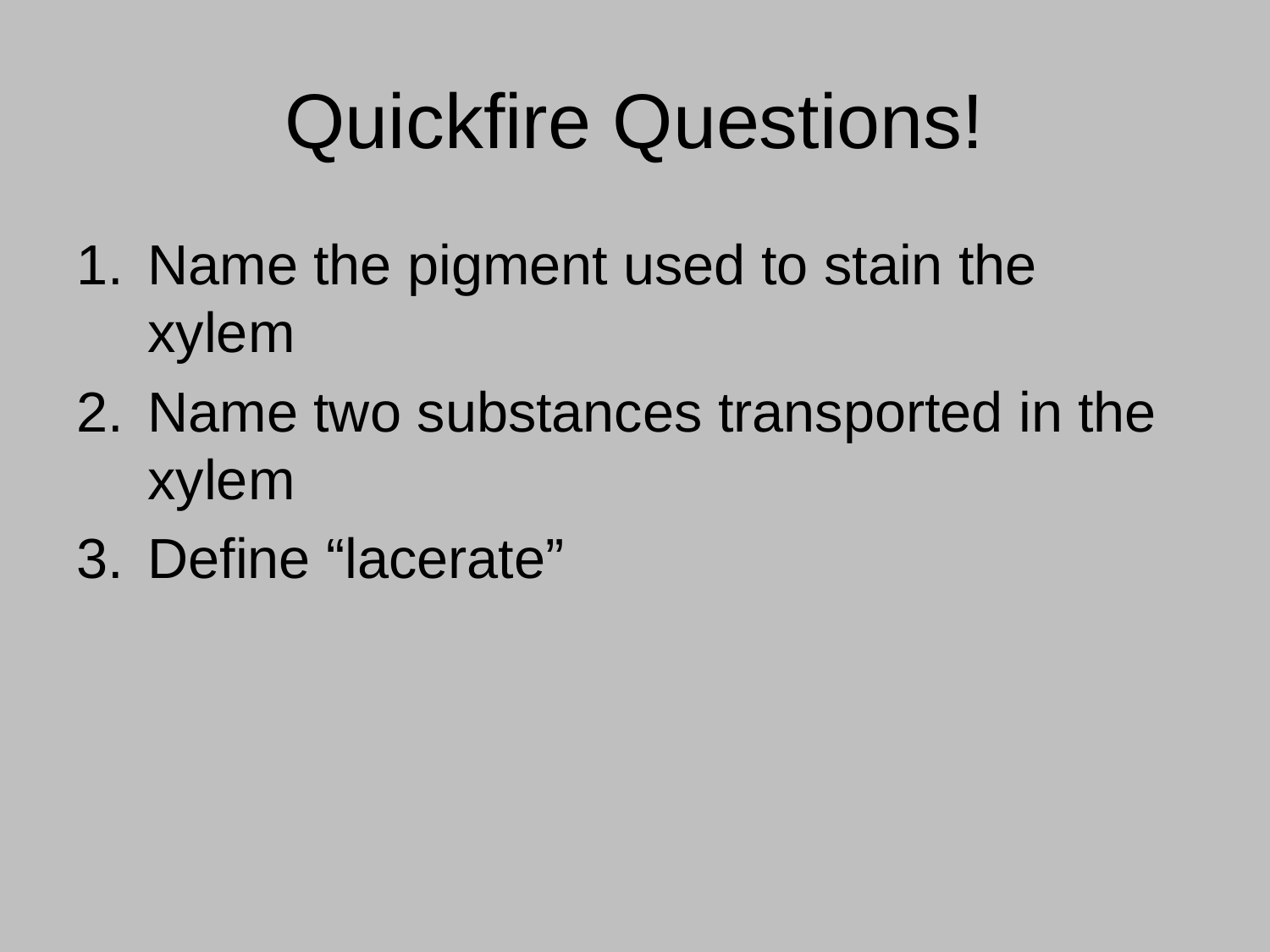

# Quickfire Questions!
Name the pigment used to stain the xylem
Name two substances transported in the xylem
Define “lacerate”